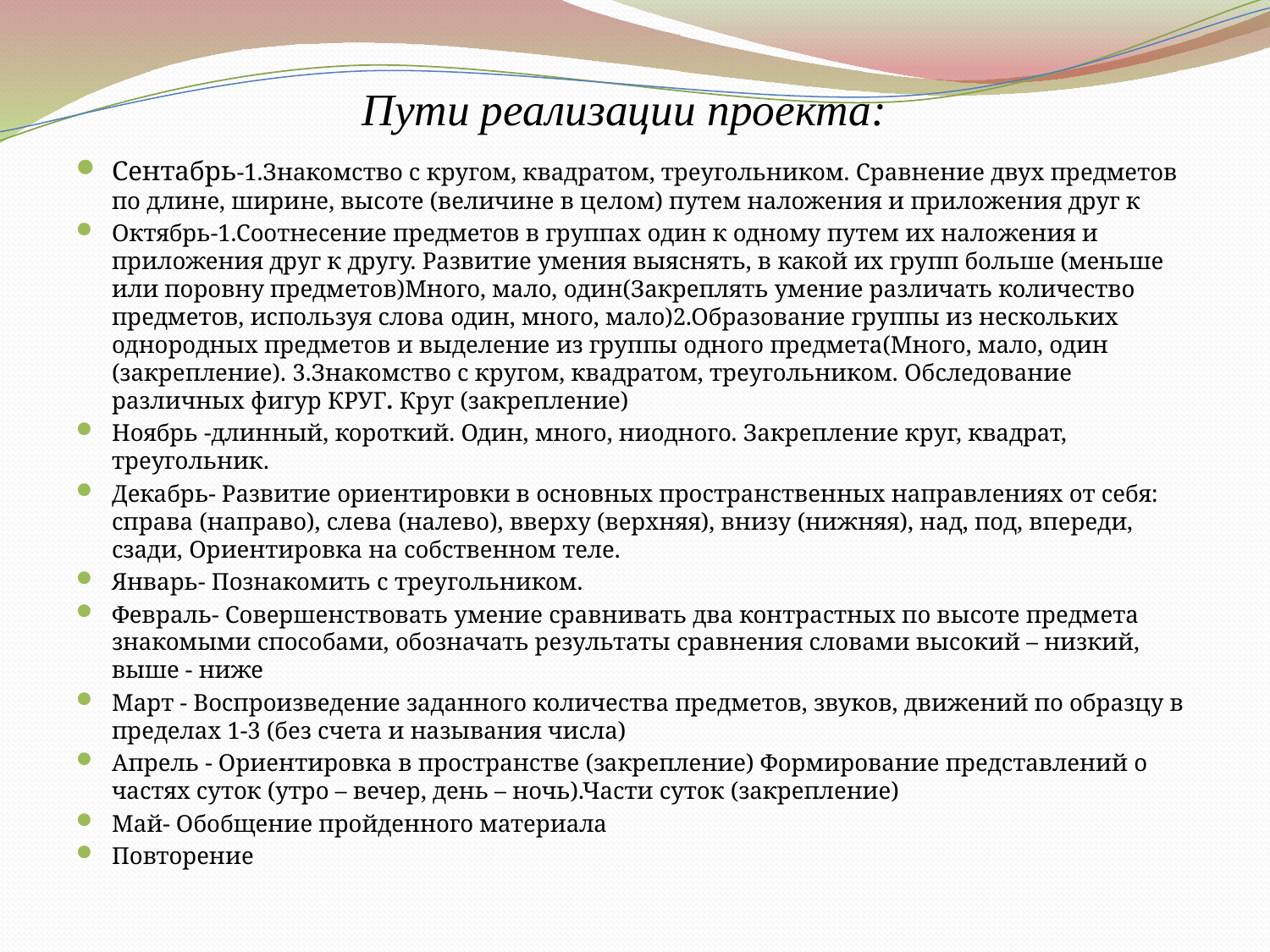

# Пути реализации проекта:
Сентабрь-1.Знакомство с кругом, квадратом, треугольником. Сравнение двух предметов по длине, ширине, высоте (величине в целом) путем наложения и приложения друг к
Октябрь-1.Соотнесение предметов в группах один к одному путем их наложения и приложения друг к другу. Развитие умения выяснять, в какой их групп больше (меньше или поровну предметов)Много, мало, один(Закреплять умение различать количество предметов, используя слова один, много, мало)2.Образование группы из нескольких однородных предметов и выделение из группы одного предмета(Много, мало, один (закрепление). 3.Знакомство с кругом, квадратом, треугольником. Обследование различных фигур КРУГ. Круг (закрепление)
Ноябрь -длинный, короткий. Один, много, ниодного. Закрепление круг, квадрат, треугольник.
Декабрь- Развитие ориентировки в основных пространственных направлениях от себя: справа (направо), слева (налево), вверху (верхняя), внизу (нижняя), над, под, впереди, сзади, Ориентировка на собственном теле.
Январь- Познакомить с треугольником.
Февраль- Совершенствовать умение сравнивать два контрастных по высоте предмета знакомыми способами, обозначать результаты сравнения словами высокий – низкий, выше - ниже
Март - Воспроизведение заданного количества предметов, звуков, движений по образцу в пределах 1-3 (без счета и называния числа)
Апрель - Ориентировка в пространстве (закрепление) Формирование представлений о частях суток (утро – вечер, день – ночь).Части суток (закрепление)
Май- Обобщение пройденного материала
Повторение